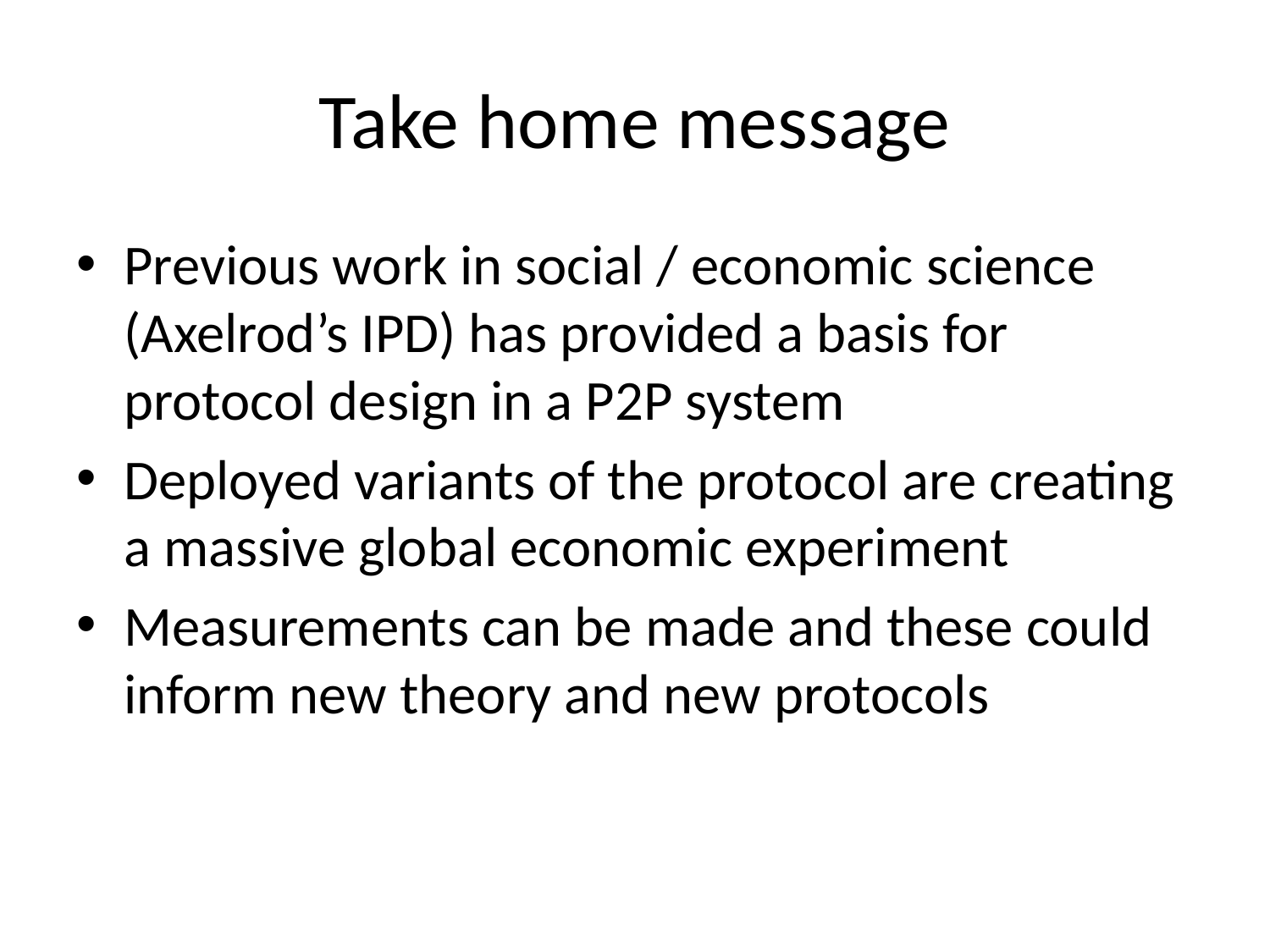

# Take home message
Previous work in social / economic science (Axelrod’s IPD) has provided a basis for protocol design in a P2P system
Deployed variants of the protocol are creating a massive global economic experiment
Measurements can be made and these could inform new theory and new protocols